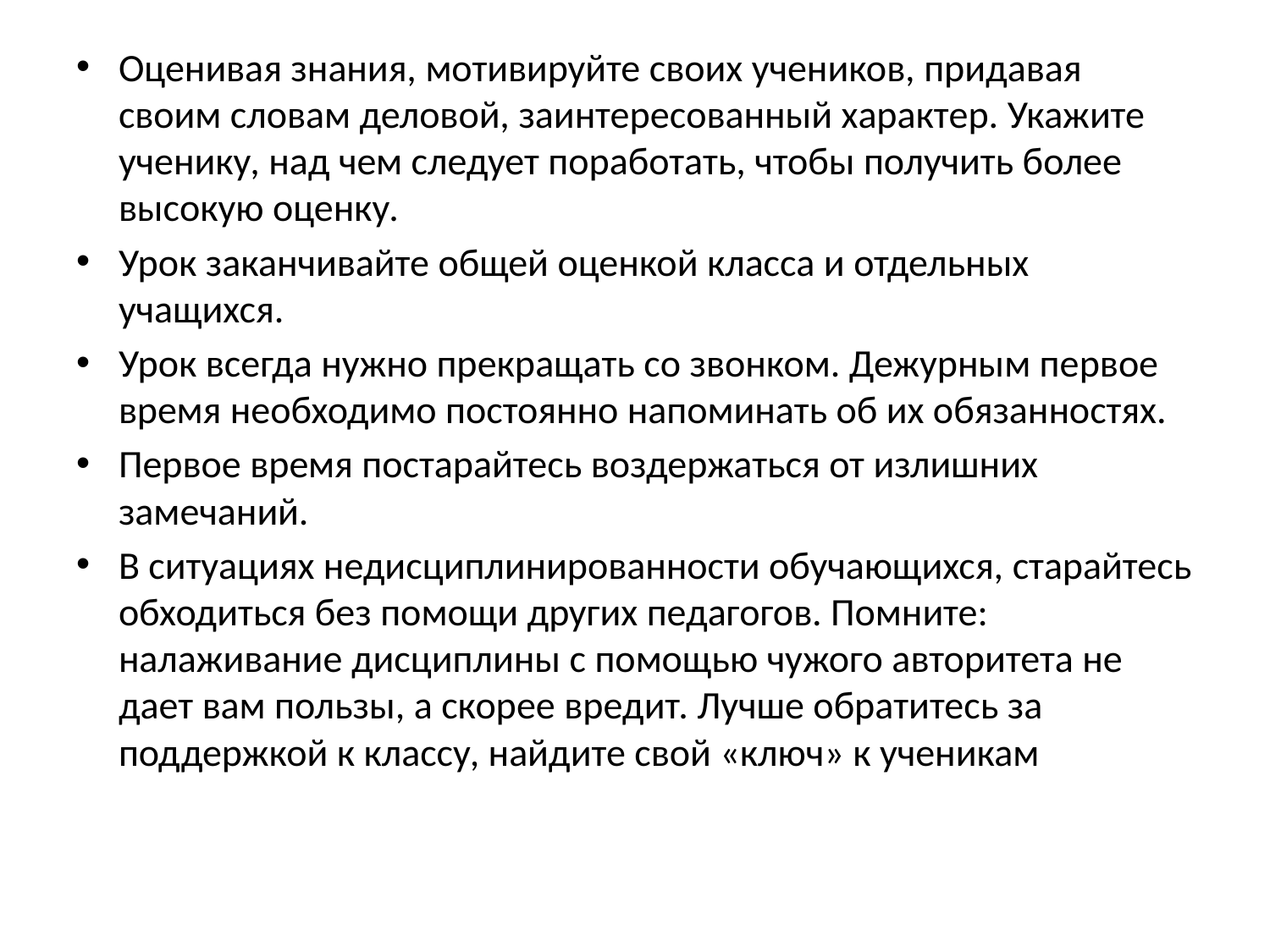

Оценивая знания, мотивируйте своих учеников, придавая своим словам деловой, заинтересованный характер. Укажите ученику, над чем следует поработать, чтобы получить более высокую оценку.
Урок заканчивайте общей оценкой класса и отдельных учащихся.
Урок всегда нужно прекращать со звонком. Дежурным первое время необходимо постоянно напоминать об их обязанностях.
Первое время постарайтесь воздержаться от излишних замечаний.
В ситуациях недисциплинированности обучающихся, старайтесь обходиться без помощи других педагогов. Помните: налаживание дисциплины с помощью чужого авторитета не дает вам пользы, а скорее вредит. Лучше обратитесь за поддержкой к классу, найдите свой «ключ» к ученикам